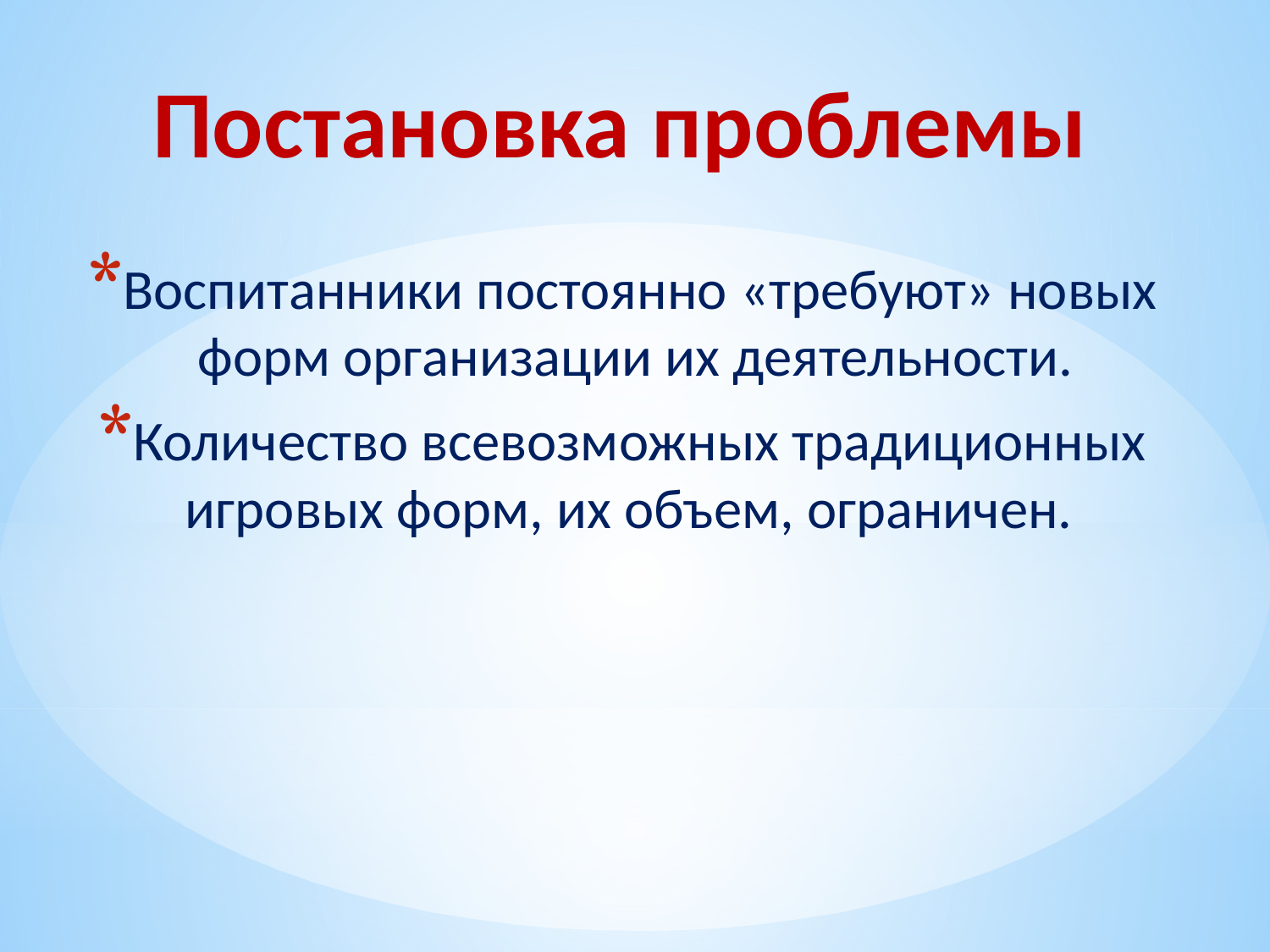

# Постановка проблемы
Воспитанники постоянно «требуют» новых форм организации их деятельности.
Количество всевозможных традиционных игровых форм, их объем, ограничен.